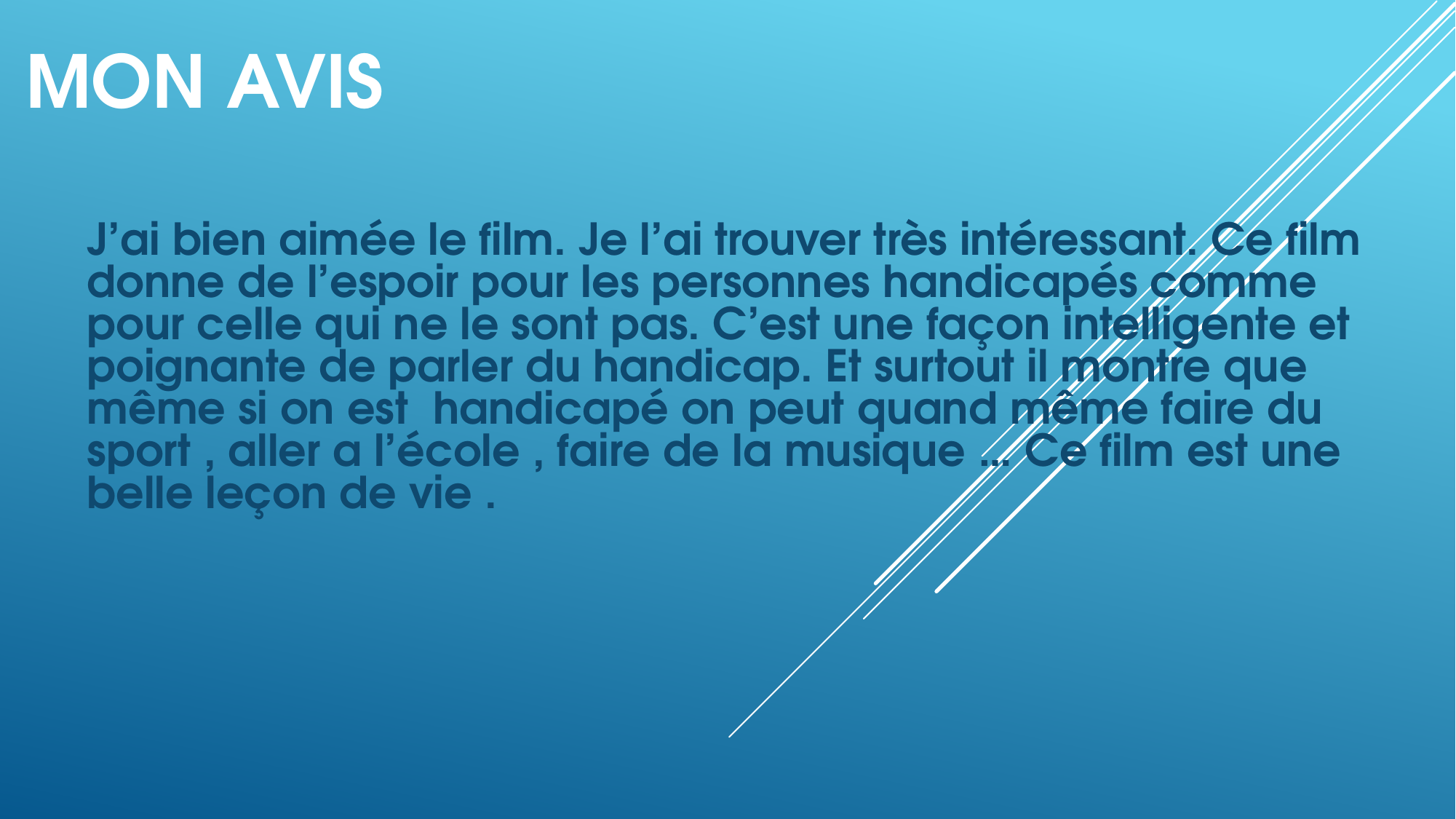

# Mon avis
J’ai bien aimée le film. Je l’ai trouver très intéressant. Ce film donne de l’espoir pour les personnes handicapés comme pour celle qui ne le sont pas. C’est une façon intelligente et poignante de parler du handicap. Et surtout il montre que même si on est  handicapé on peut quand même faire du sport , aller a l’école , faire de la musique … Ce film est une belle leçon de vie .